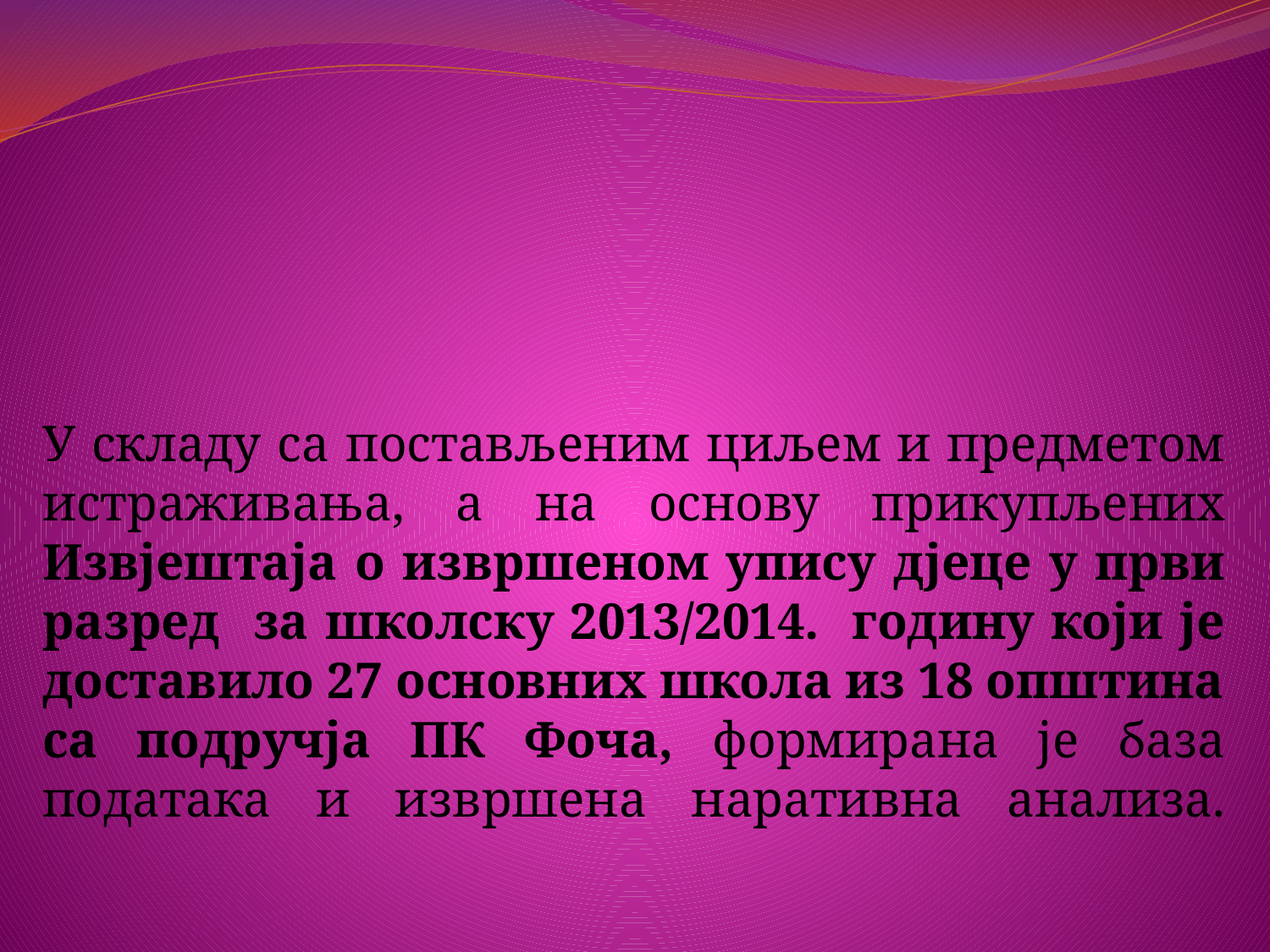

# У складу са постављеним циљем и предметом истраживања, a на основу прикупљених Извјештаја о извршеном упису дјеце у први разред  за школску 2013/2014.  годину који је доставило 27 основних школа из 18 општина са подручја ПК Фоча, формирана је база података и извршена наративна анализа.